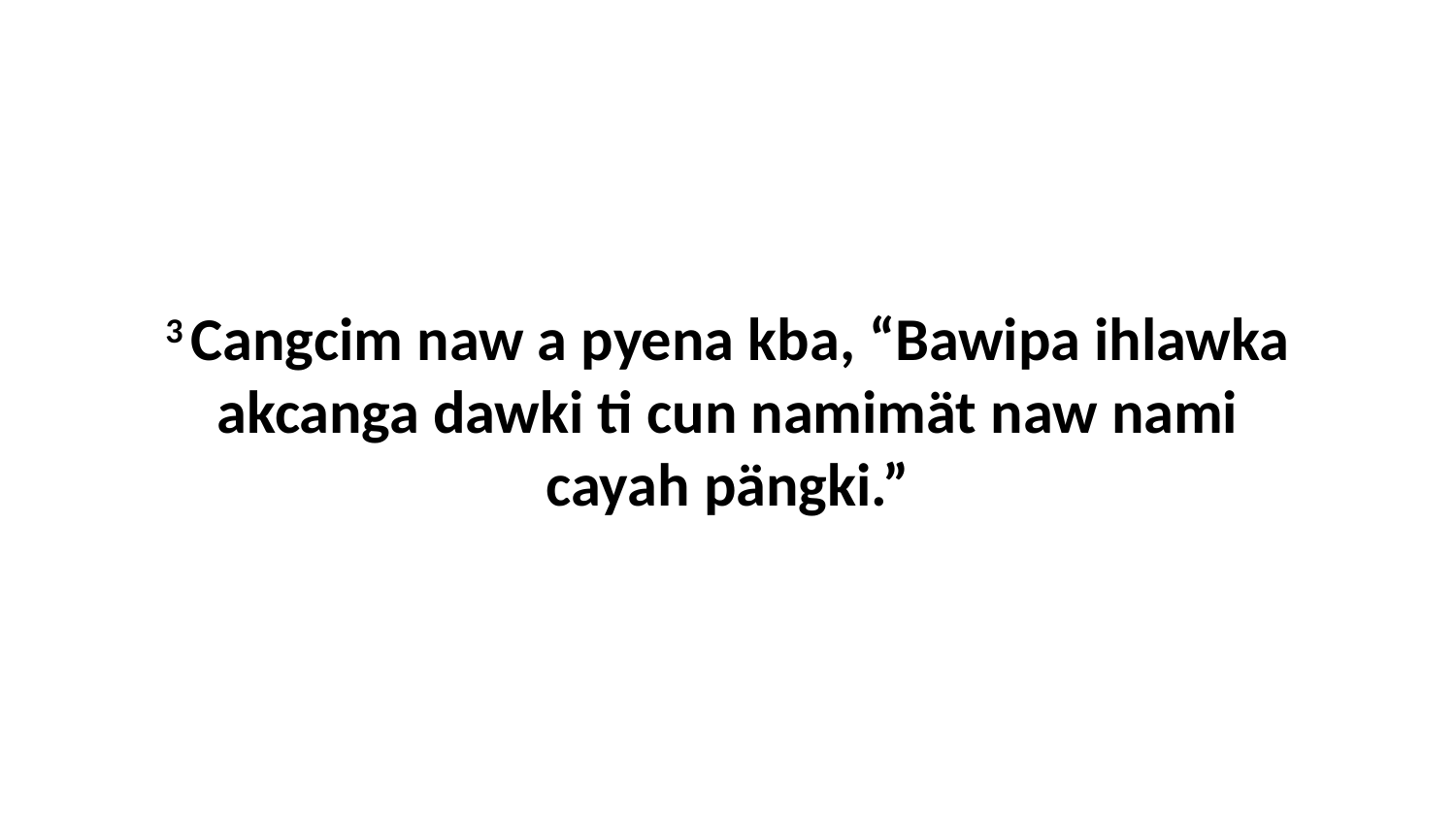

3 Cangcim naw a pyena kba, “Bawipa ihlawka akcanga dawki ti cun namimät naw nami cayah pängki.”